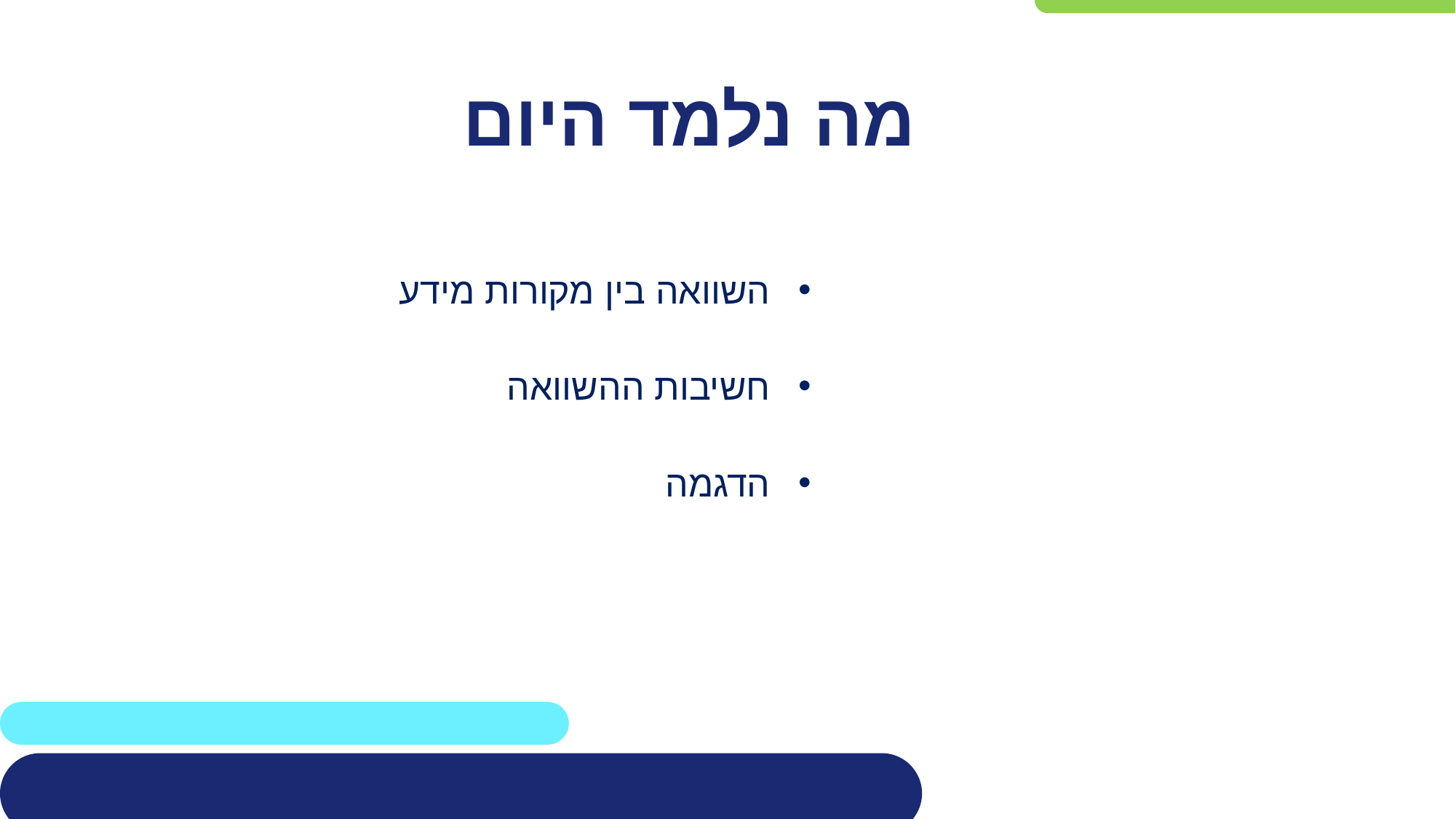

# מה נלמד היום
השוואה בין מקורות מידע
חשיבות ההשוואה
הדגמה